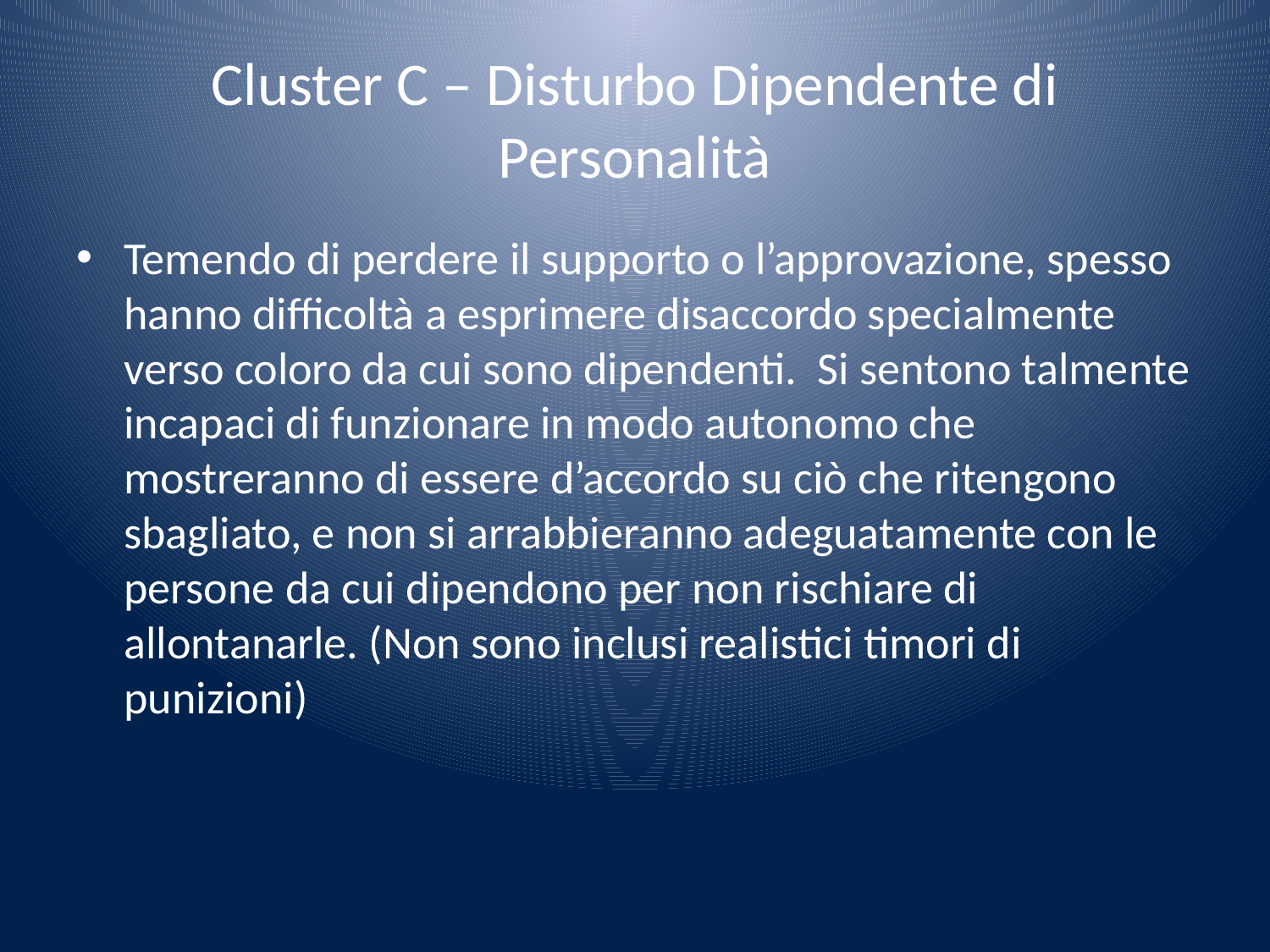

# Cluster C – Disturbo Dipendente di Personalità
Temendo di perdere il supporto o l’approvazione, spesso hanno difficoltà a esprimere disaccordo specialmente verso coloro da cui sono dipendenti.  Si sentono talmente incapaci di funzionare in modo autonomo che mostreranno di essere d’accordo su ciò che ritengono sbagliato, e non si arrabbieranno adeguatamente con le persone da cui dipendono per non rischiare di allontanarle. (Non sono inclusi realistici timori di punizioni)